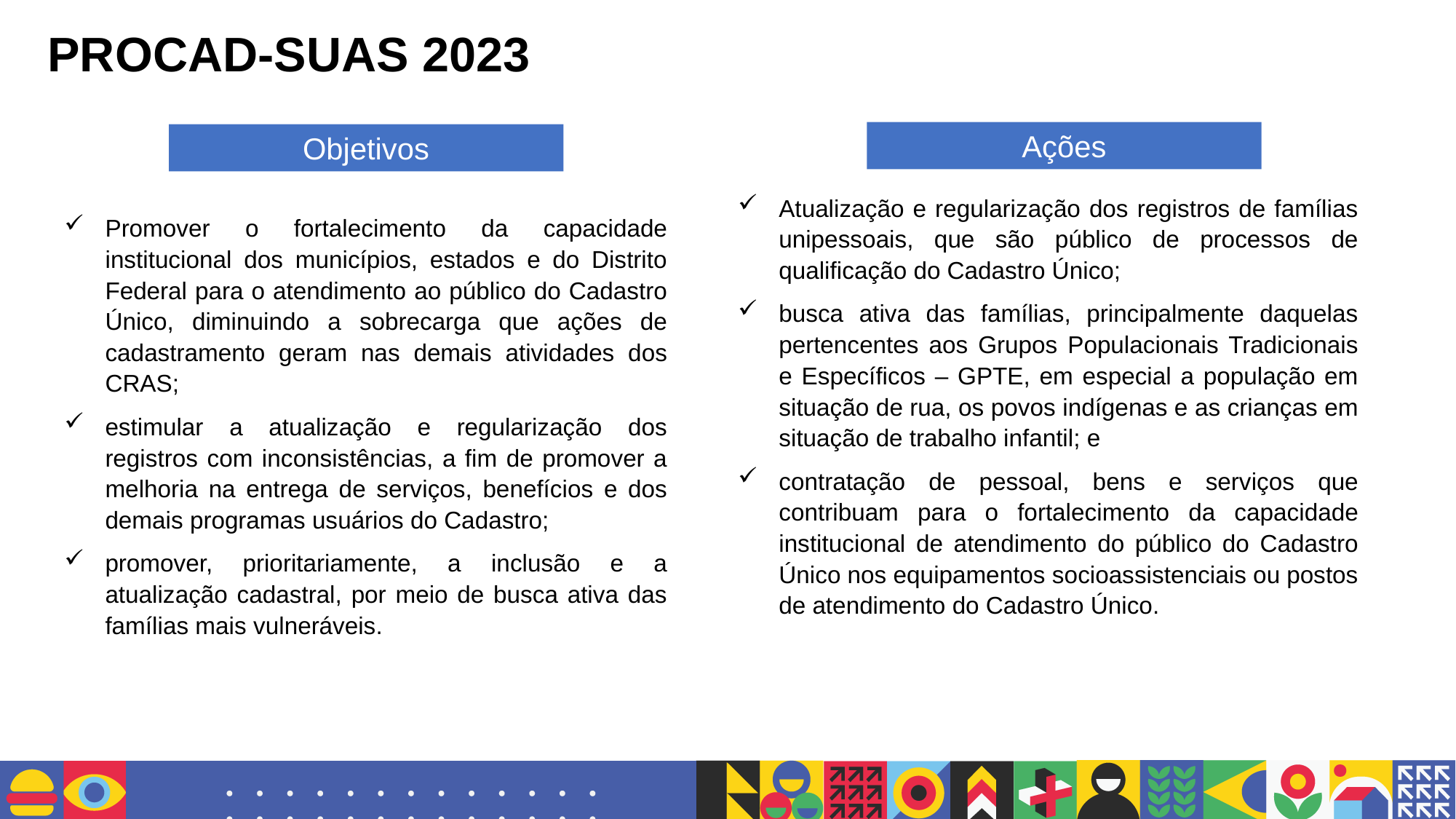

PROCAD-SUAS 2023
Ações
Objetivos
Atualização e regularização dos registros de famílias unipessoais, que são público de processos de qualificação do Cadastro Único;
busca ativa das famílias, principalmente daquelas pertencentes aos Grupos Populacionais Tradicionais e Específicos – GPTE, em especial a população em situação de rua, os povos indígenas e as crianças em situação de trabalho infantil; e
contratação de pessoal, bens e serviços que contribuam para o fortalecimento da capacidade institucional de atendimento do público do Cadastro Único nos equipamentos socioassistenciais ou postos de atendimento do Cadastro Único.
Promover o fortalecimento da capacidade institucional dos municípios, estados e do Distrito Federal para o atendimento ao público do Cadastro Único, diminuindo a sobrecarga que ações de cadastramento geram nas demais atividades dos CRAS;
estimular a atualização e regularização dos registros com inconsistências, a fim de promover a melhoria na entrega de serviços, benefícios e dos demais programas usuários do Cadastro;
promover, prioritariamente, a inclusão e a atualização cadastral, por meio de busca ativa das famílias mais vulneráveis.